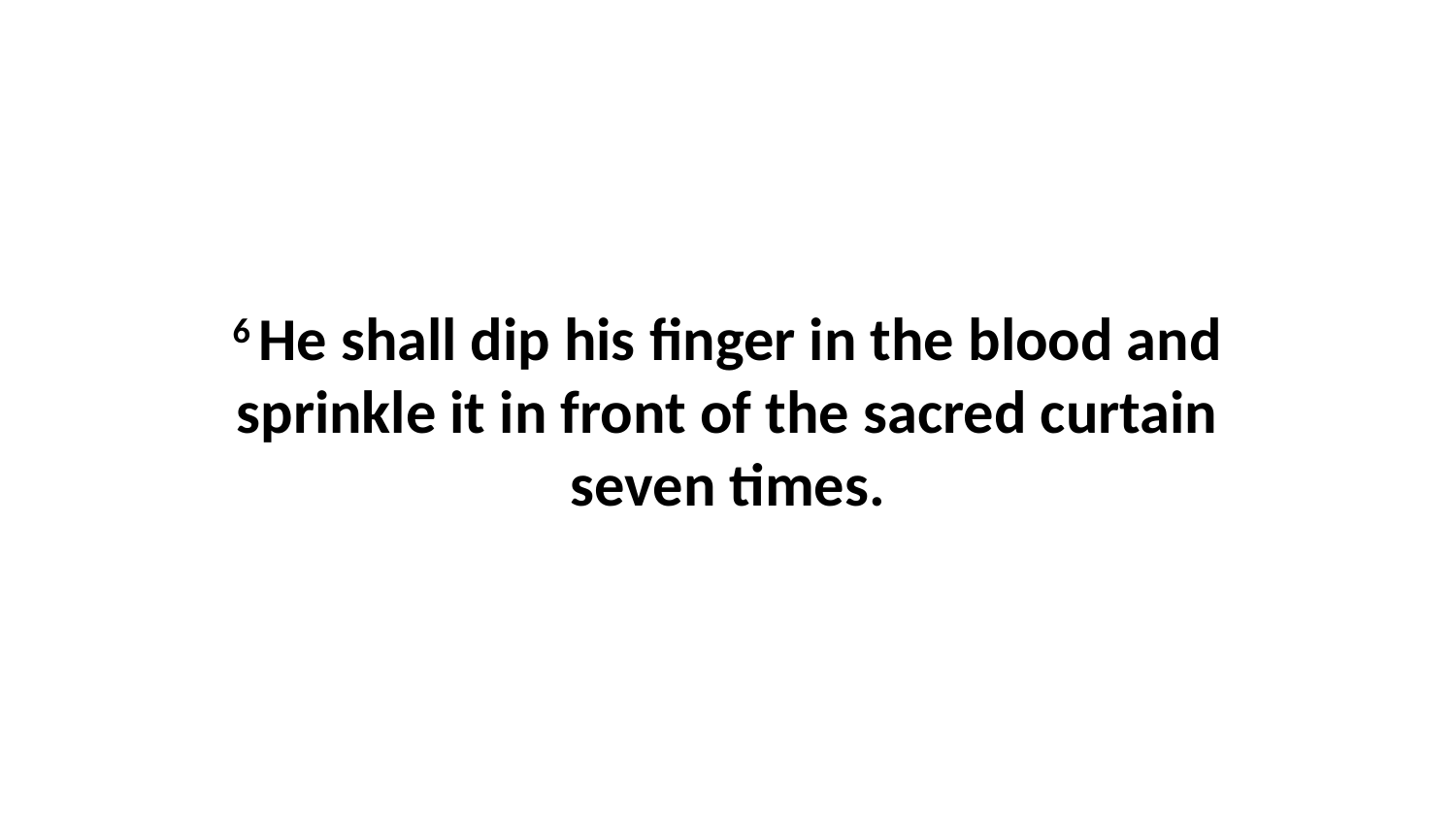

6 He shall dip his finger in the blood and sprinkle it in front of the sacred curtain seven times.